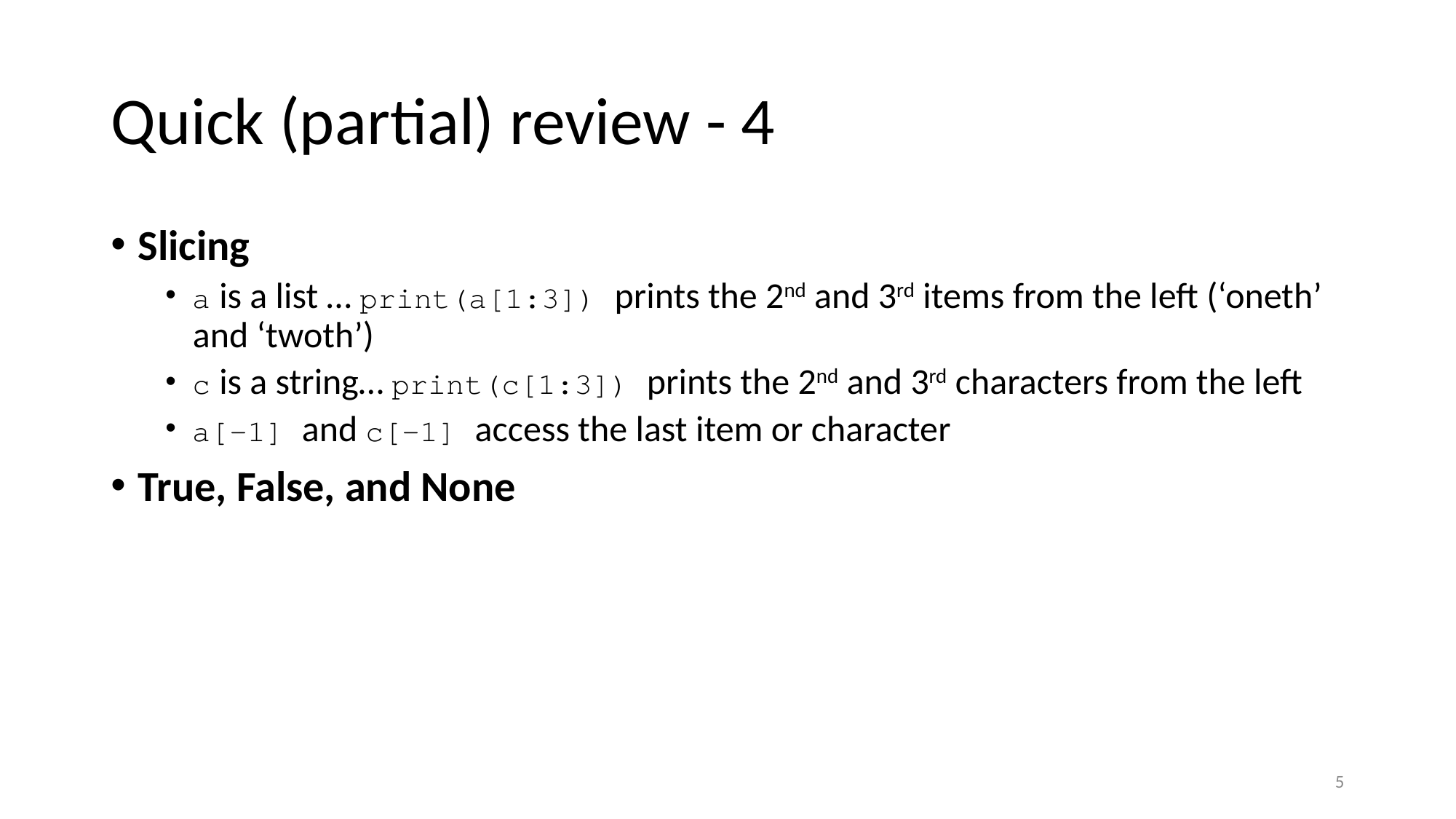

# Quick (partial) review - 4
Slicing
a is a list … print(a[1:3]) prints the 2nd and 3rd items from the left (‘oneth’ and ‘twoth’)
c is a string… print(c[1:3]) prints the 2nd and 3rd characters from the left
a[-1] and c[-1] access the last item or character
True, False, and None
5